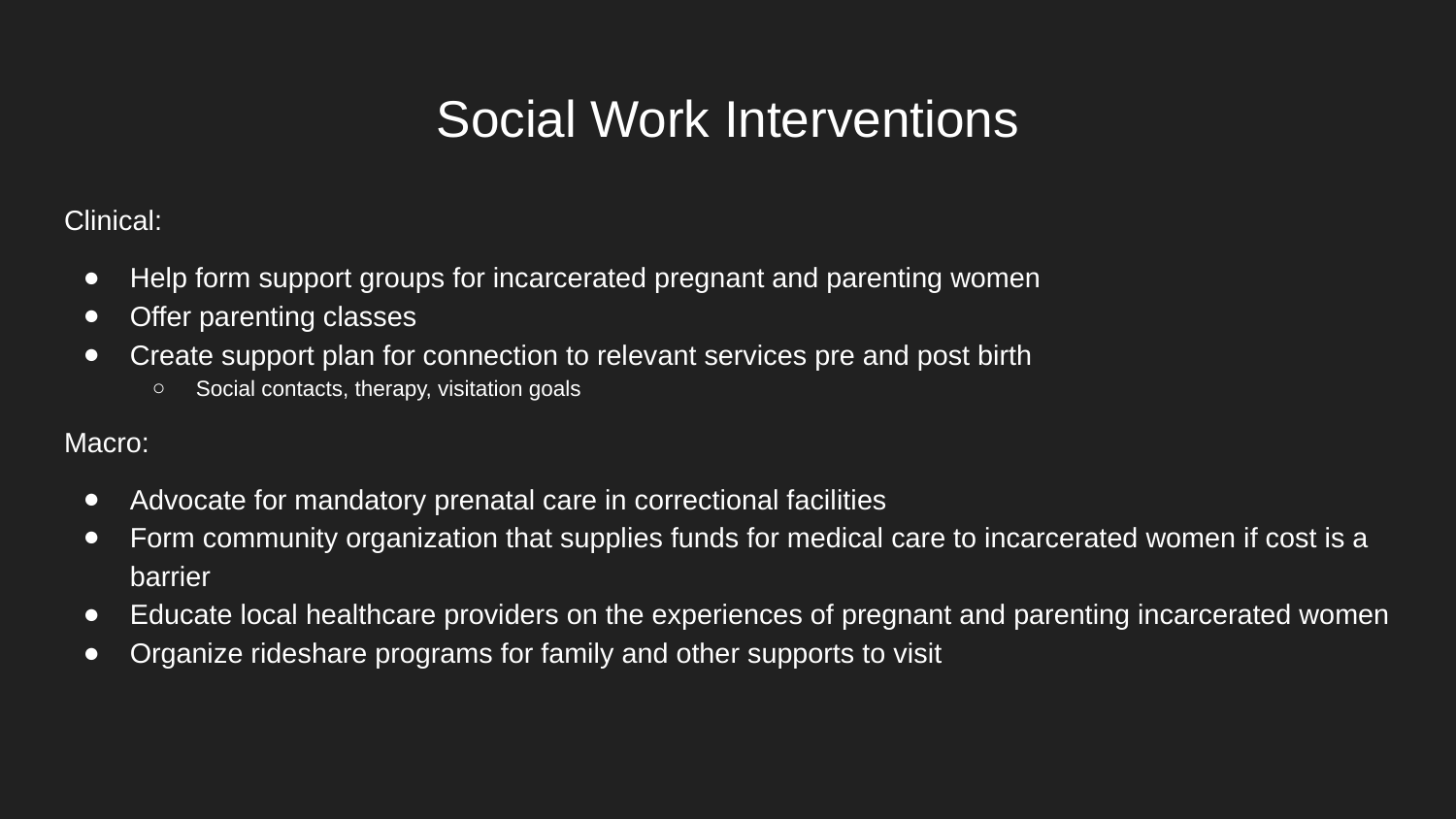

# Social Work Interventions
Clinical:
Help form support groups for incarcerated pregnant and parenting women
Offer parenting classes
Create support plan for connection to relevant services pre and post birth
Social contacts, therapy, visitation goals
Macro:
Advocate for mandatory prenatal care in correctional facilities
Form community organization that supplies funds for medical care to incarcerated women if cost is a barrier
Educate local healthcare providers on the experiences of pregnant and parenting incarcerated women
Organize rideshare programs for family and other supports to visit